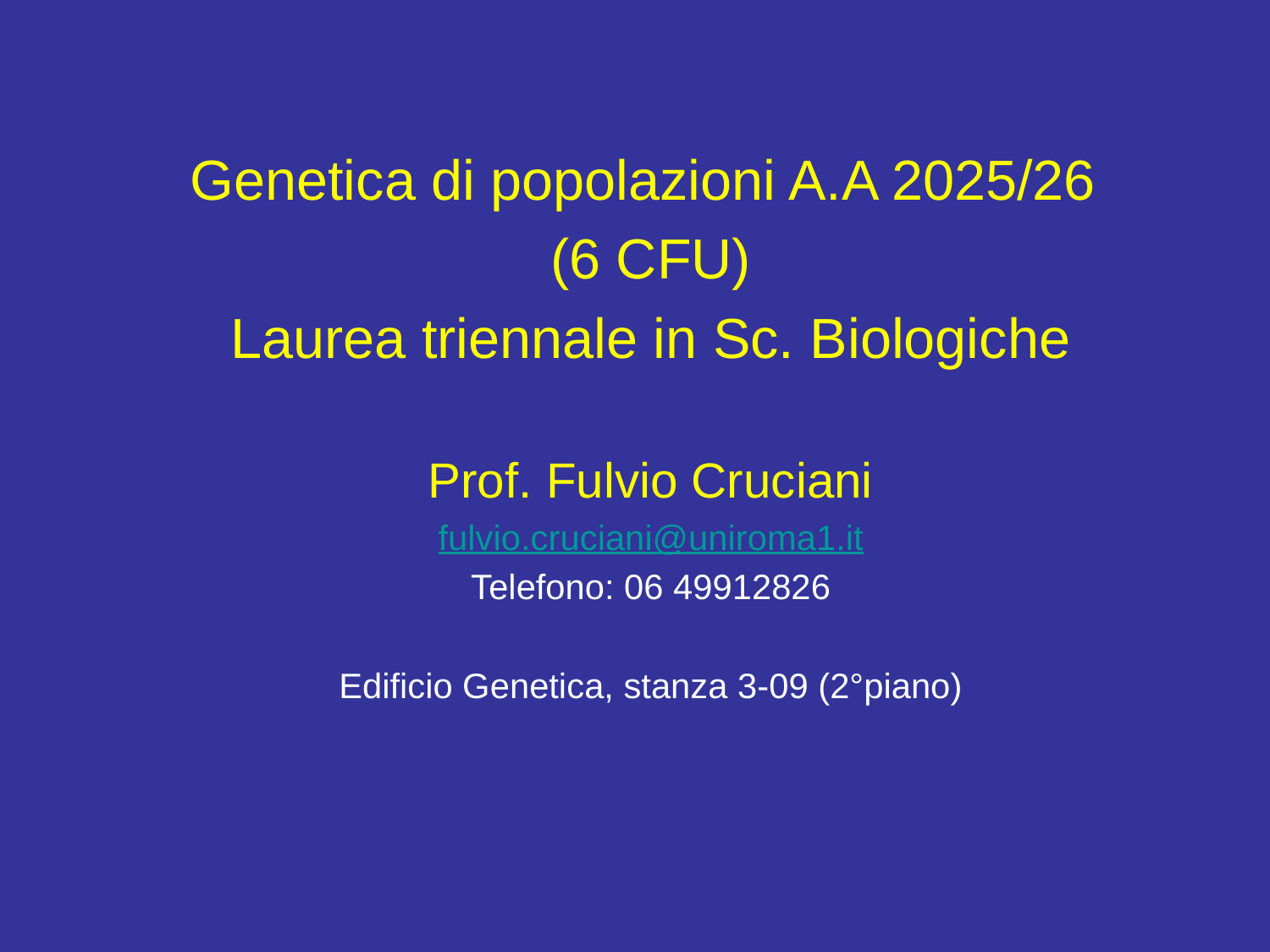

Genetica di popolazioni A.A 2025/26
(6 CFU)
Laurea triennale in Sc. Biologiche

Prof. Fulvio Cruciani
fulvio.cruciani@uniroma1.it
Telefono: 06 49912826

Edificio Genetica, stanza 3-09 (2°piano)